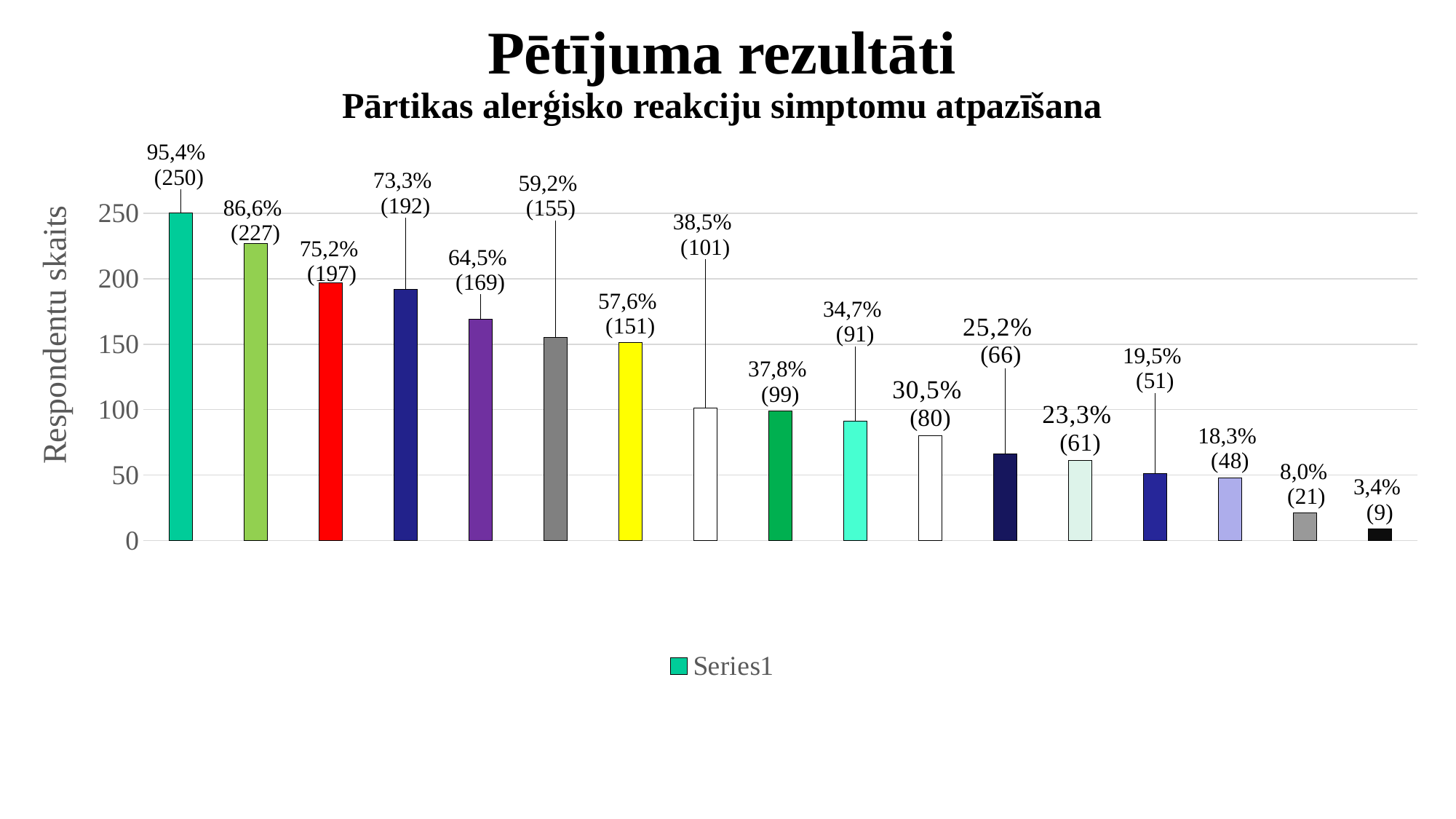

Pētījuma rezultāti
Pārtikas alerģisko reakciju simptomu atpazīšana

### Chart

| Category |  |
|---|---|
| izsitumi uz ādas, apsārtums | 250.0 |
| nieze | 227.0 |
| tūska | 197.0 |
| klepus, smakšana, sēkšana, aprūtināta elpošana | 192.0 |
| slikta dūša, vemšana | 169.0 |
| sāpes vēderā | 155.0 |
| caureja | 151.0 |
| bālums, ģībšana | 101.0 |
| aizcietējumi | 99.0 |
| nespēks | 91.0 |
| spiedoša sajūta krūtīs | 80.0 |
| krampji, spontānā urinācija un defekācija | 66.0 |
| strauja asins spiediena pazemināšanās | 61.0 |
| balss zudums | 51.0 |
| izmainīta apziņa | 48.0 |
| depresija | 21.0 |
| TIKAI kunģa-zarnu trakta darbības traucējumi | 9.0 |